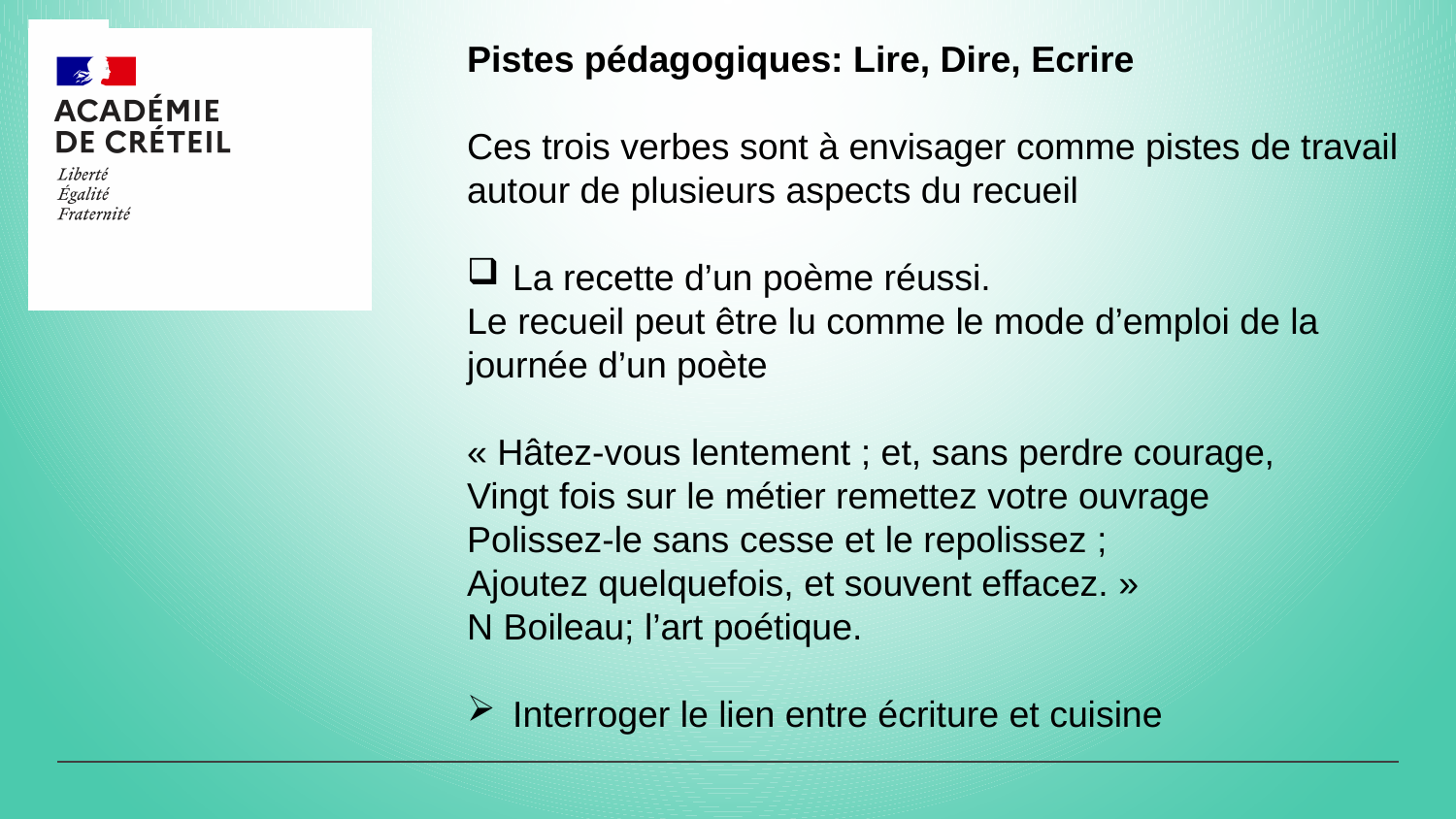

#

Pistes pédagogiques: Lire, Dire, Ecrire

Ces trois verbes sont à envisager comme pistes de travail autour de plusieurs aspects du recueil

La recette d’un poème réussi.
Le recueil peut être lu comme le mode d’emploi de la journée d’un poète

« Hâtez-vous lentement ; et, sans perdre courage,
Vingt fois sur le métier remettez votre ouvrage
Polissez-le sans cesse et le repolissez ;
Ajoutez quelquefois, et souvent effacez. »
N Boileau; l’art poétique.

Interroger le lien entre écriture et cuisine